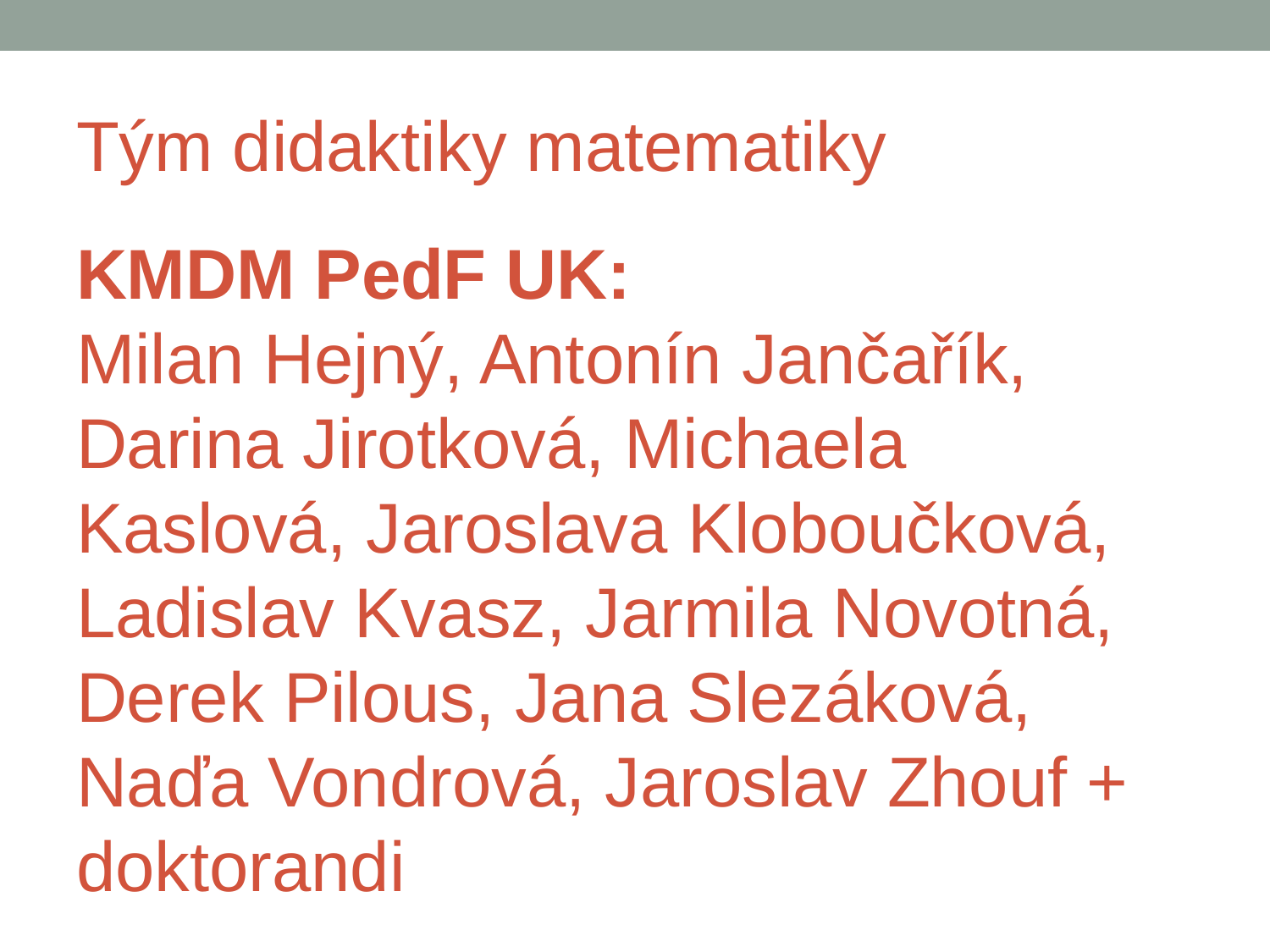

Tým didaktiky matematiky
KMDM PedF UK:
Milan Hejný, Antonín Jančařík, Darina Jirotková, Michaela Kaslová, Jaroslava Kloboučková, Ladislav Kvasz, Jarmila Novotná, Derek Pilous, Jana Slezáková, Naďa Vondrová, Jaroslav Zhouf + doktorandi

KDM, MFF UK:
Zdeněk Halas, Jarmila Robová, Petra Surynková